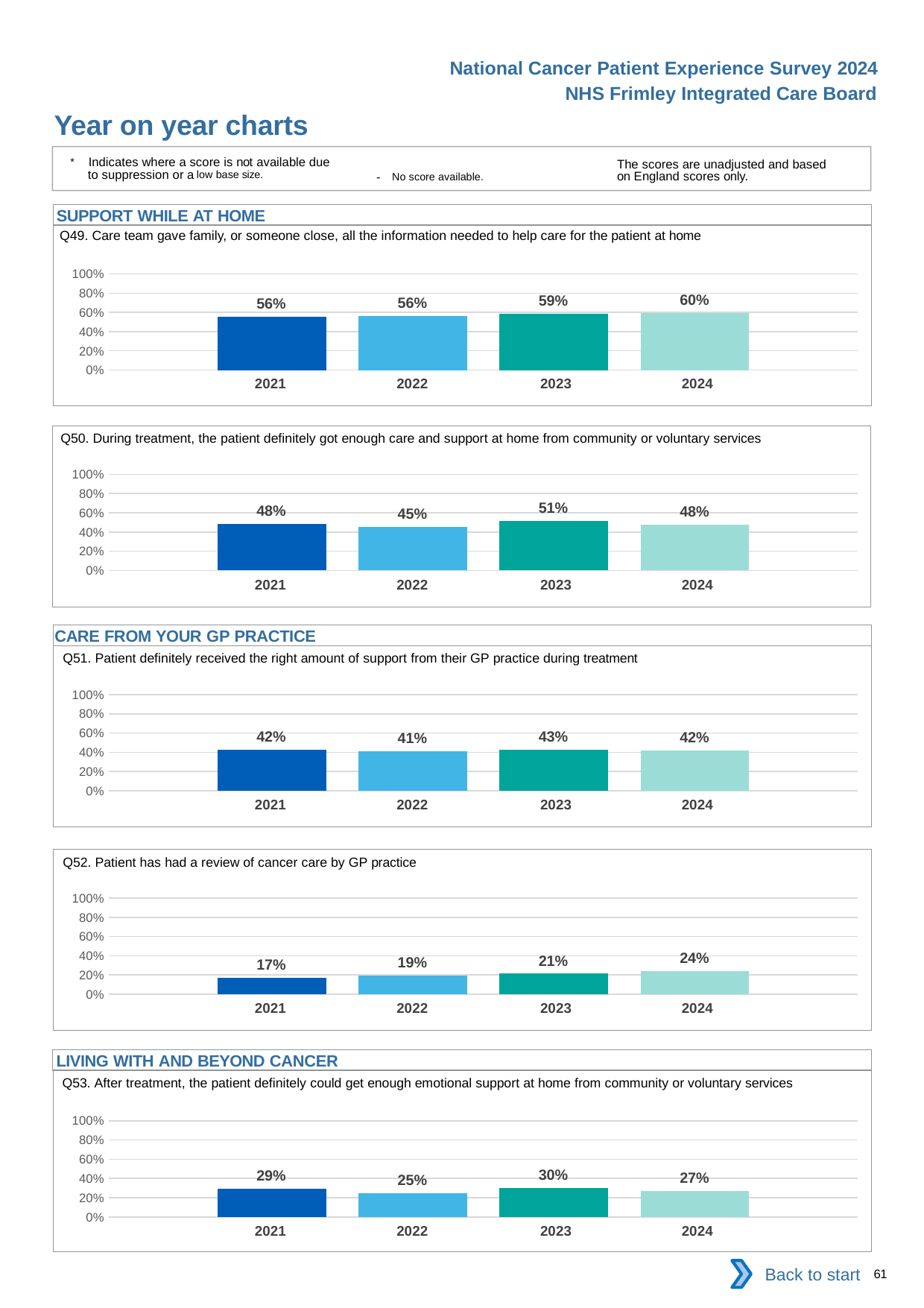

National Cancer Patient Experience Survey 2024
NHS Frimley Integrated Care Board
Year on year charts

*  Indicates where a score is not available due to suppression or a low base size.
The scores are unadjusted and based on England scores only.
- No score available.
SUPPORT WHILE AT HOME
Q49. Care team gave family, or someone close, all the information needed to help care for the patient at home

### Chart

| Category | 2021 | 2022 | 2023 | 2024 |
|---|---|---|---|---|
| Category 1 | 0.556701 | 0.5625 | 0.5869121 | 0.5966387 |
| 2021 | 2022 | 2023 | 2024 |
| --- | --- | --- | --- |
Q50. During treatment, the patient definitely got enough care and support at home from community or voluntary services

### Chart

| Category | 2021 | 2022 | 2023 | 2024 |
|---|---|---|---|---|
| Category 1 | 0.4810127 | 0.4491228 | 0.5135135 | 0.4752187 |
| 2021 | 2022 | 2023 | 2024 |
| --- | --- | --- | --- |
CARE FROM YOUR GP PRACTICE
Q51. Patient definitely received the right amount of support from their GP practice during treatment

### Chart

| Category | 2021 | 2022 | 2023 | 2024 |
|---|---|---|---|---|
| Category 1 | 0.4232673 | 0.4065041 | 0.4251208 | 0.4180672 |
| 2021 | 2022 | 2023 | 2024 |
| --- | --- | --- | --- |
Q52. Patient has had a review of cancer care by GP practice

### Chart

| Category | 2021 | 2022 | 2023 | 2024 |
|---|---|---|---|---|
| Category 1 | 0.170096 | 0.1918699 | 0.2136628 | 0.2379182 |
| 2021 | 2022 | 2023 | 2024 |
| --- | --- | --- | --- |
LIVING WITH AND BEYOND CANCER
Q53. After treatment, the patient definitely could get enough emotional support at home from community or voluntary services

### Chart

| Category | 2021 | 2022 | 2023 | 2024 |
|---|---|---|---|---|
| Category 1 | 0.2944785 | 0.248366 | 0.2971014 | 0.2722513 |
| 2021 | 2022 | 2023 | 2024 |
| --- | --- | --- | --- |
Back to start

61